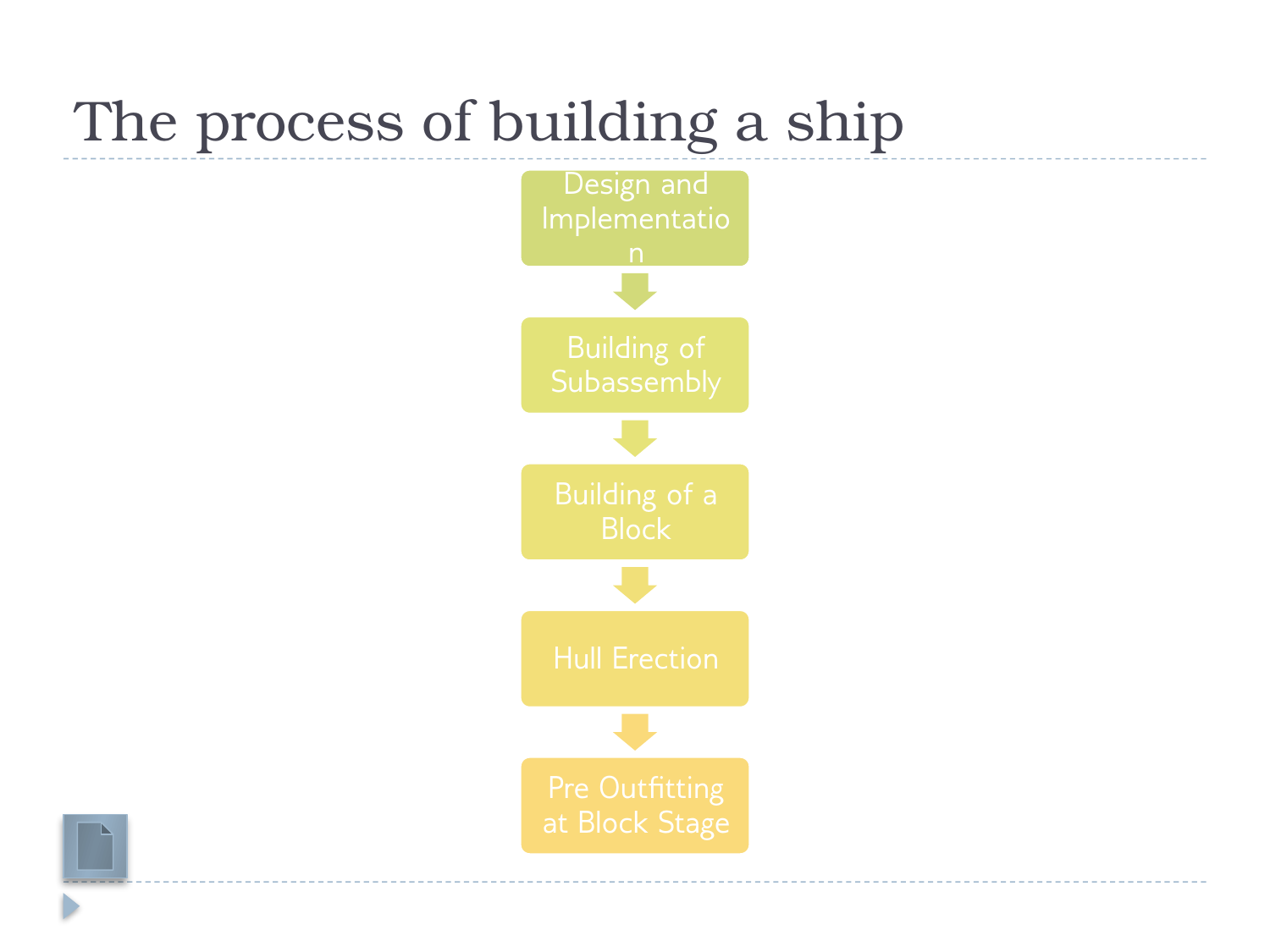

# The process of building a ship
Design and Implementation

Building of Subassembly

Building of a Block

Hull Erection

Pre Outfitting at Block Stage